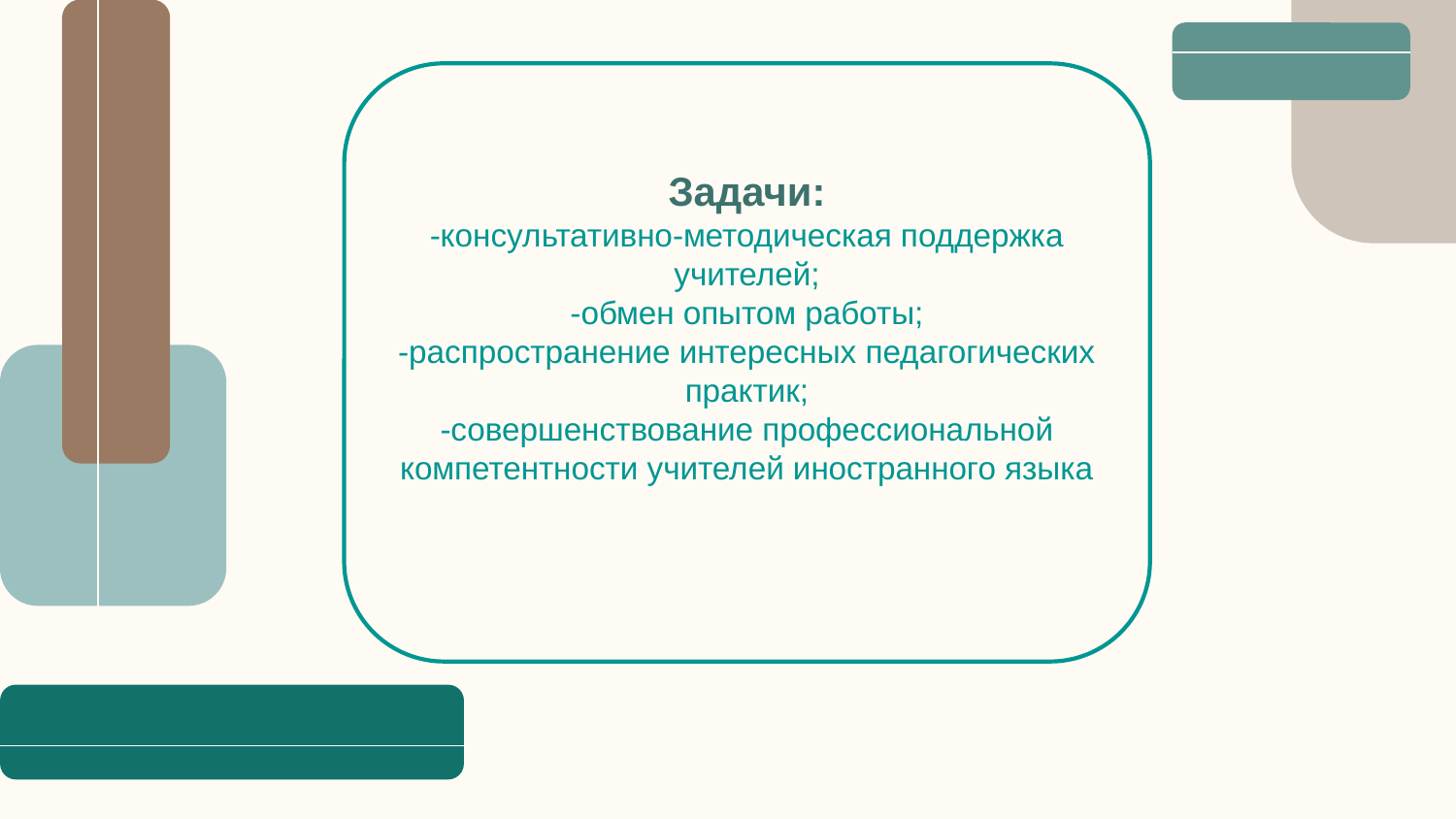

#
Задачи:
-консультативно-методическая поддержка учителей;
-обмен опытом работы;
-распространение интересных педагогических практик;
-совершенствование профессиональной компетентности учителей иностранного языка